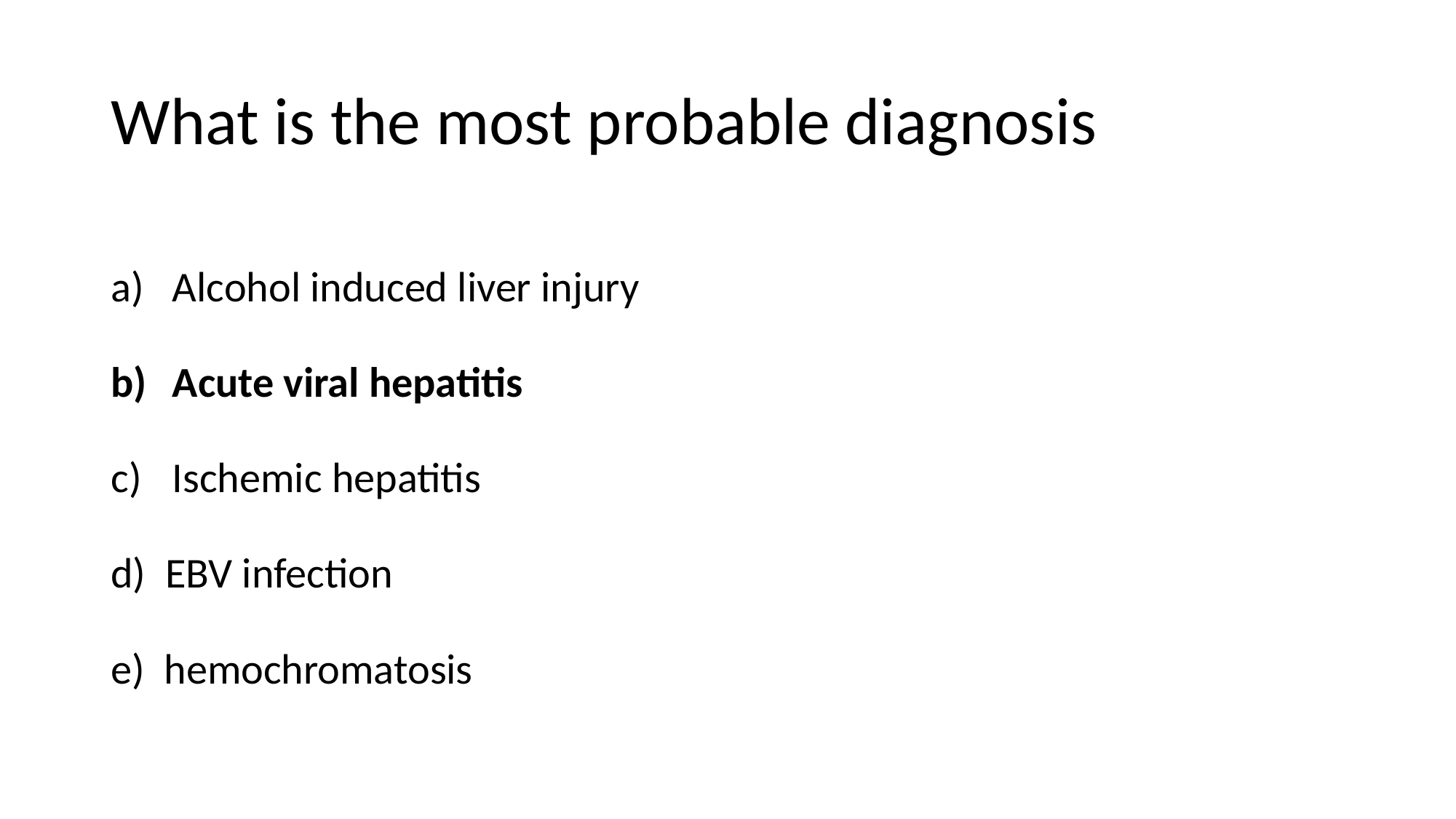

# What is the most probable diagnosis
Alcohol induced liver injury
Acute viral hepatitis
Ischemic hepatitis
d)  EBV infection
e)  hemochromatosis